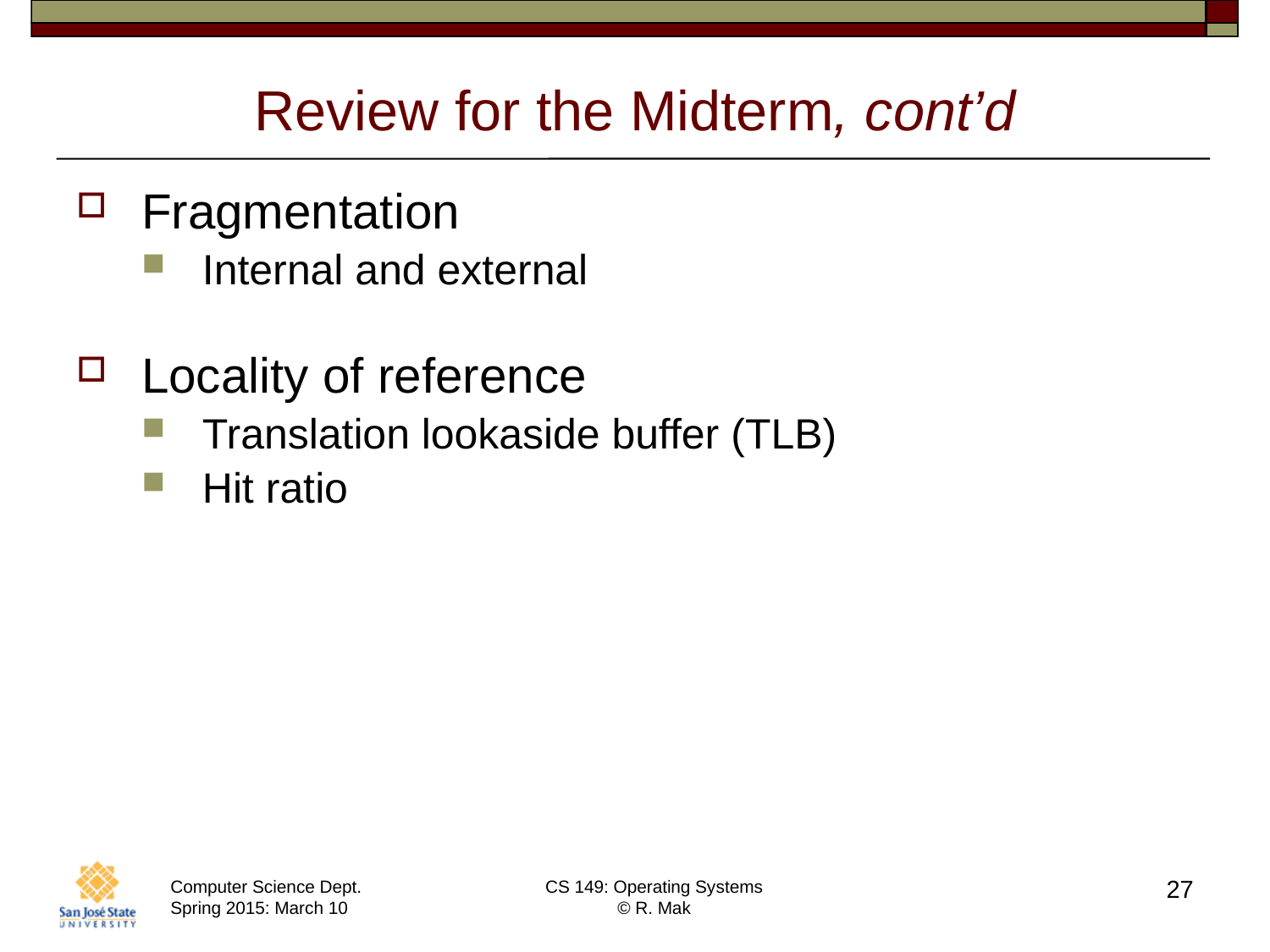

# Review for the Midterm, cont’d
Fragmentation
Internal and external

Locality of reference
Translation lookaside buffer (TLB)
Hit ratio
27